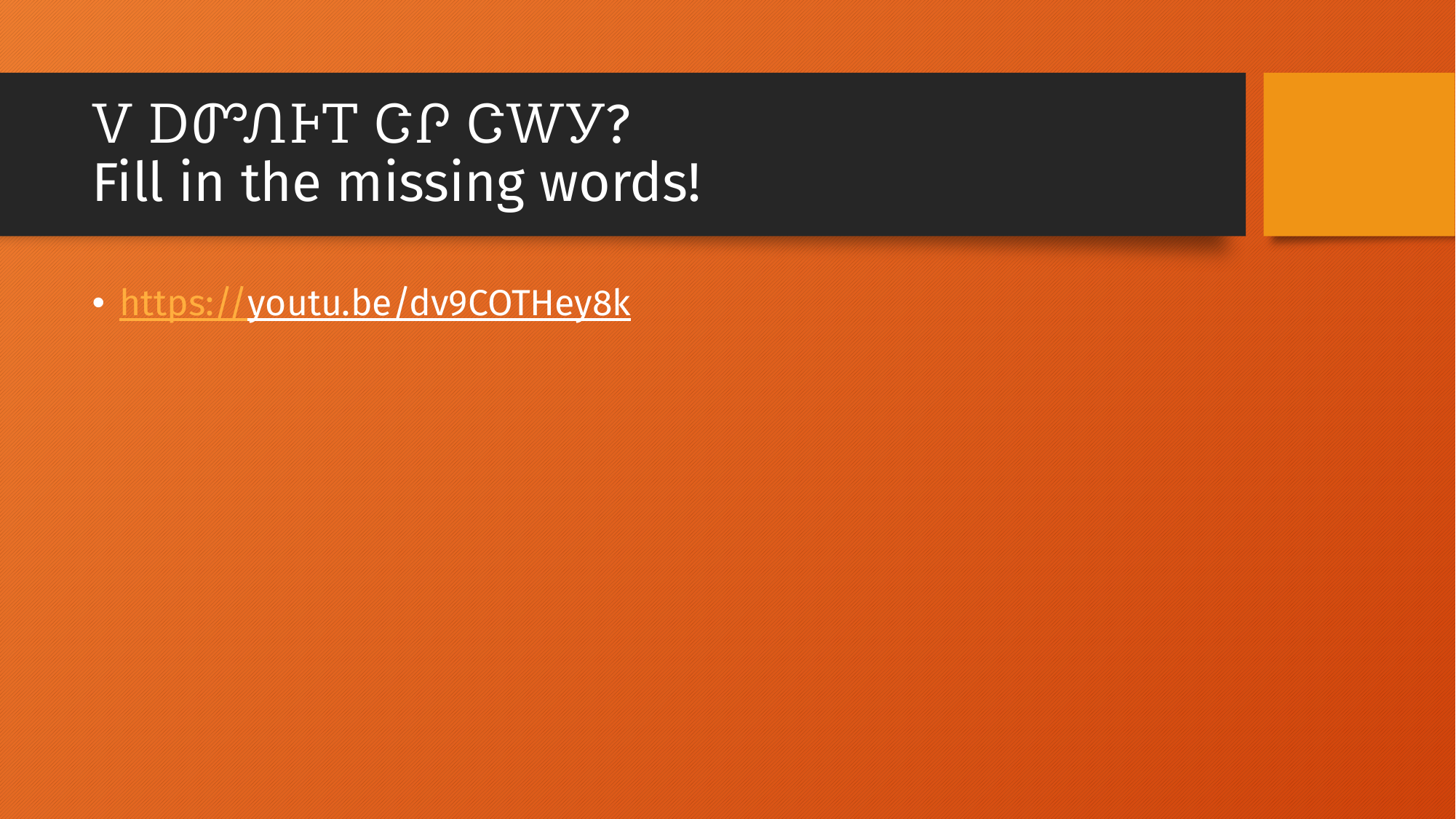

# Ꮩ ᎠᏛᏁᎰᎢ ᏣᎵ ᏣᎳᎩ? Fill in the missing words!
https://youtu.be/dv9COTHey8k